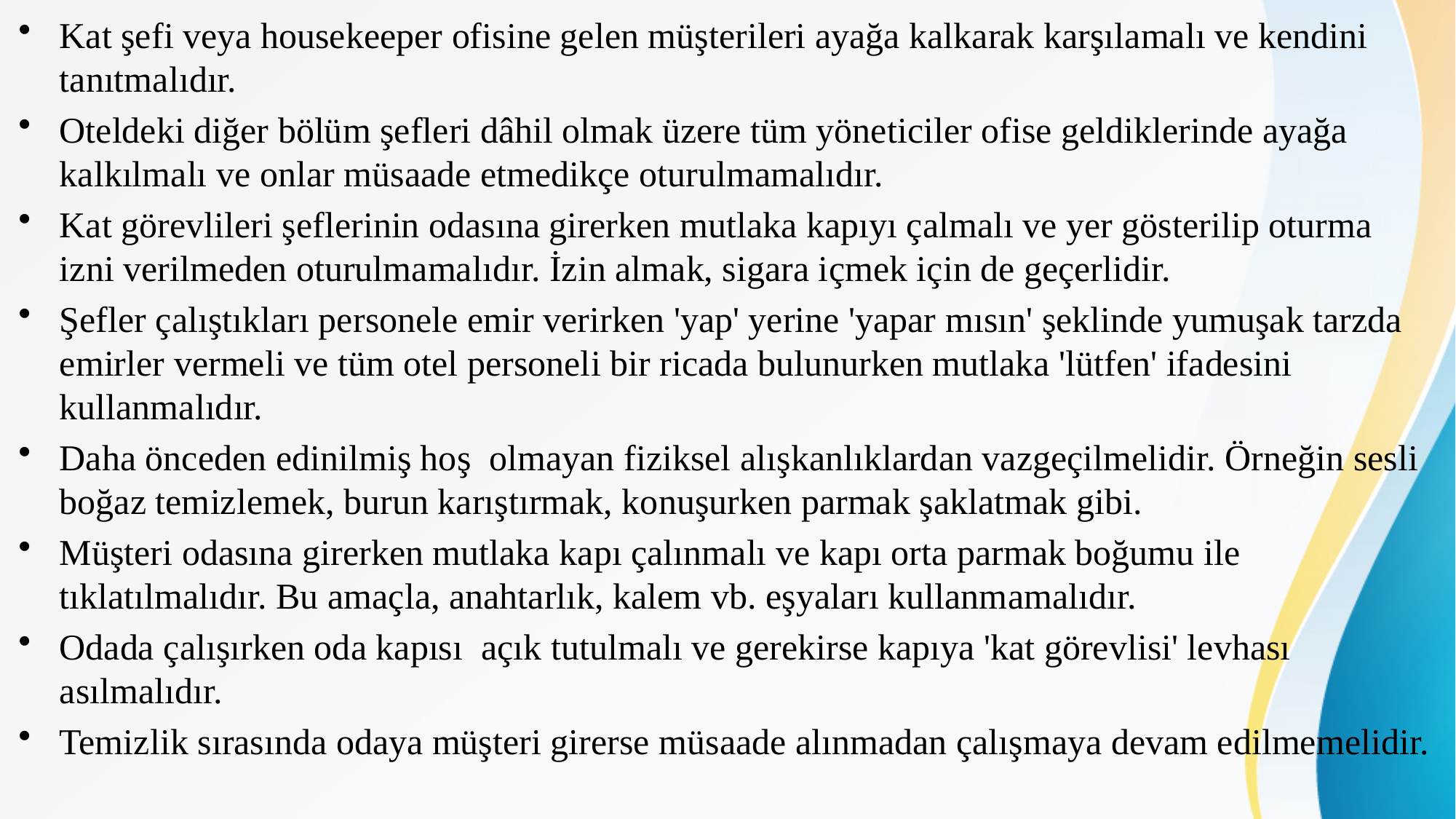

Kat şefi veya housekeeper ofisine gelen müşterileri ayağa kalkarak karşılamalı ve kendini tanıtmalıdır.
Oteldeki diğer bölüm şefleri dâhil olmak üzere tüm yöneticiler ofise geldiklerinde ayağa kalkılmalı ve onlar müsaade etmedikçe oturulmamalıdır.
Kat görevlileri şeflerinin odasına girerken mutlaka kapıyı çalmalı ve yer gösterilip oturma izni verilmeden oturulmamalıdır. İzin almak, sigara içmek için de geçerlidir.
Şefler çalıştıkları personele emir verirken 'yap' yerine 'yapar mısın' şeklinde yumuşak tarzda emirler vermeli ve tüm otel personeli bir ricada bulunurken mutlaka 'lütfen' ifadesini kullanmalıdır.
Daha önceden edinilmiş hoş  olmayan fiziksel alışkanlıklardan vazgeçilmelidir. Örneğin sesli boğaz temizlemek, burun karıştırmak, konuşurken parmak şaklatmak gibi.
Müşteri odasına girerken mutlaka kapı çalınmalı ve kapı orta parmak boğumu ile tıklatılmalıdır. Bu amaçla, anahtarlık, kalem vb. eşyaları kullanmamalıdır.
Odada çalışırken oda kapısı  açık tutulmalı ve gerekirse kapıya 'kat görevlisi' levhası asılmalıdır.
Temizlik sırasında odaya müşteri girerse müsaade alınmadan çalışmaya devam edilmemelidir.